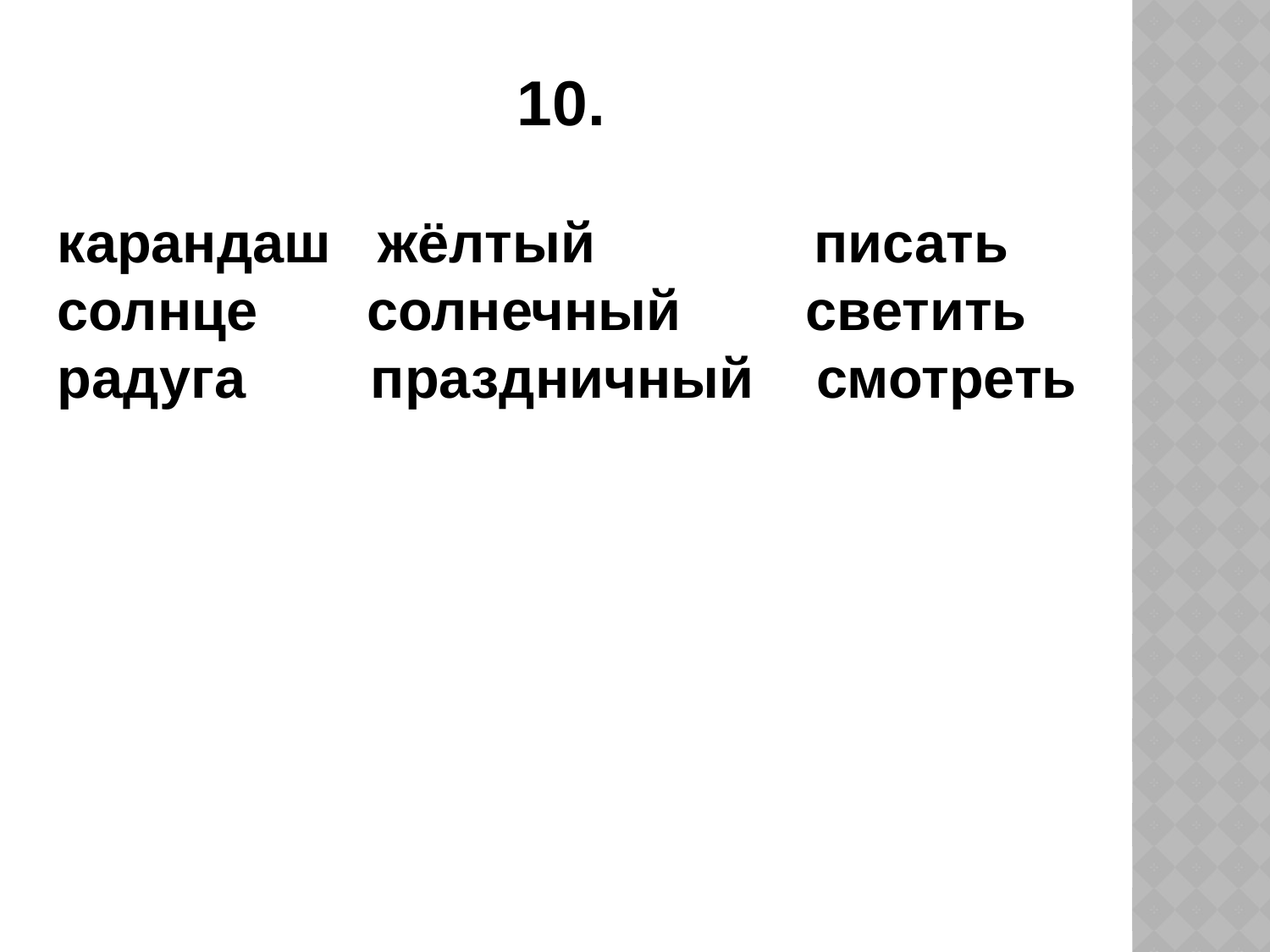

10.

карандаш   жёлтый              писать
солнце       солнечный        светить
радуга        праздничный    смотреть